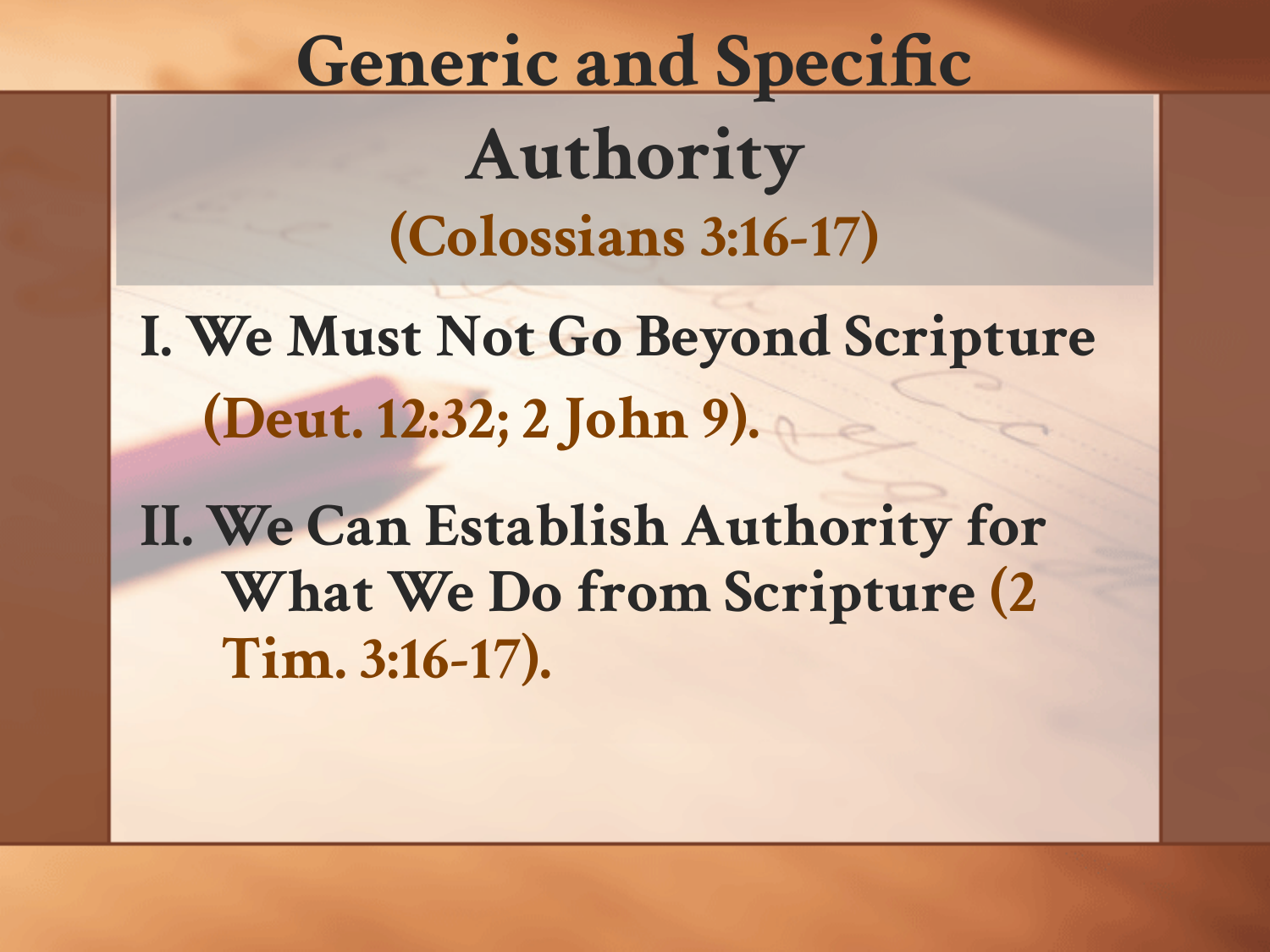

# Generic and Specific Authority (Colossians 3:16-17)
I. We Must Not Go Beyond Scripture (Deut. 12:32; 2 John 9).
II. We Can Establish Authority for What We Do from Scripture (2 Tim. 3:16-17).